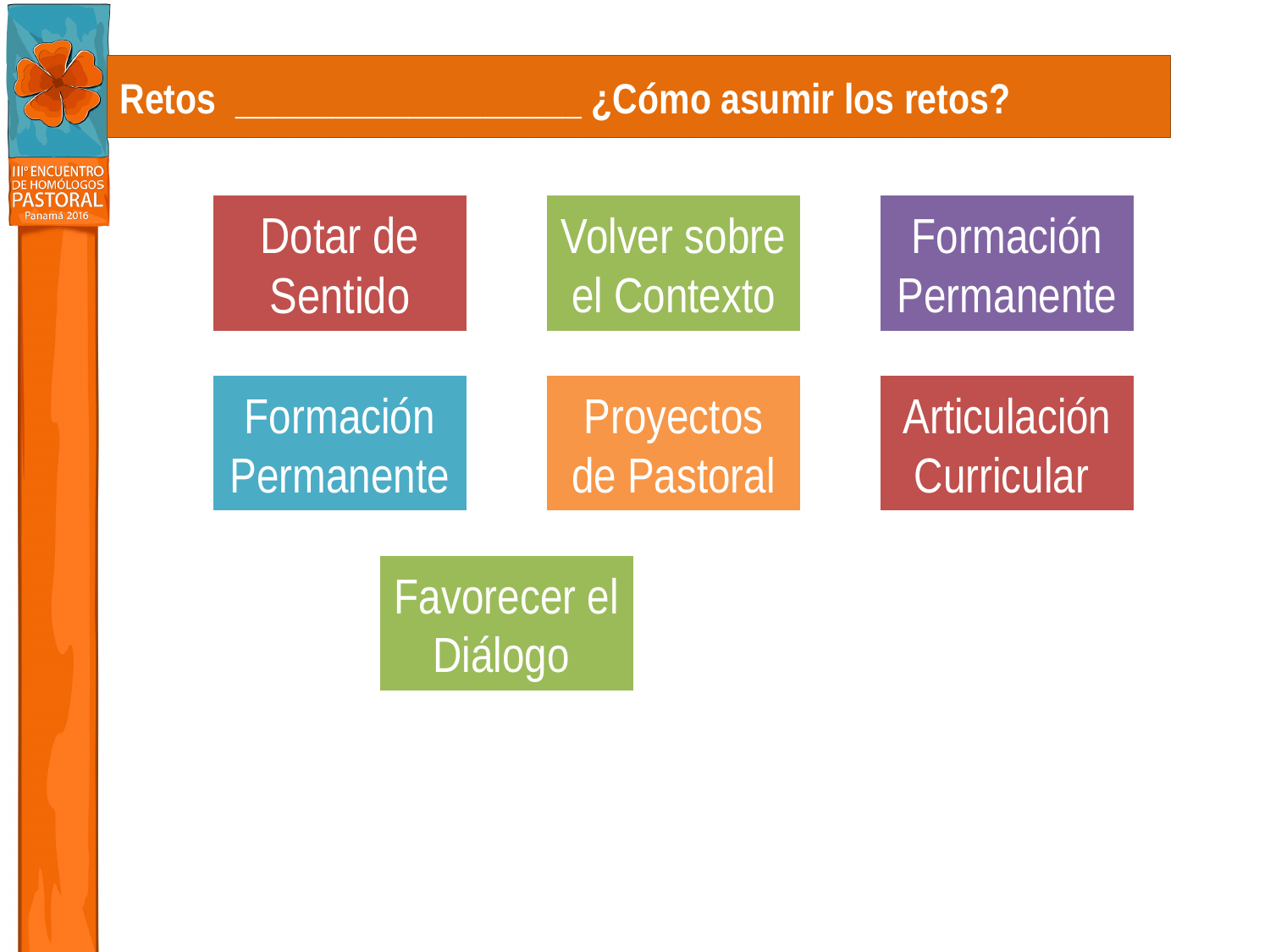

# Retos  __________________ ¿Cómo asumir los retos?
Dotar de Sentido
Volver sobre el Contexto
Favorecer el Diálogo
Articulación Curricular
Formación Permanente
Formación Permanente
Proyectos de Pastoral